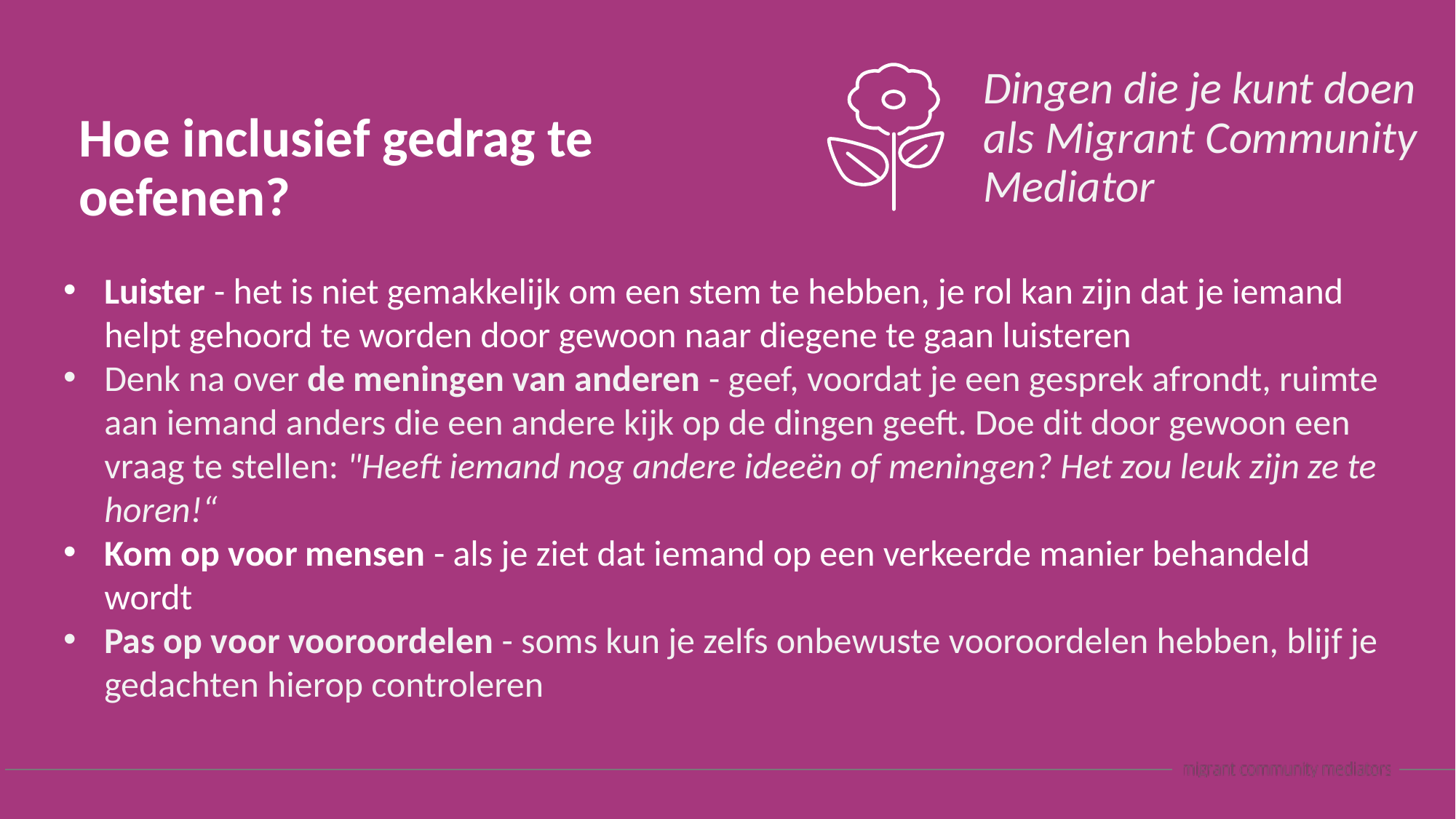

Dingen die je kunt doen als Migrant Community Mediator

Hoe inclusief gedrag te oefenen?
Luister - het is niet gemakkelijk om een stem te hebben, je rol kan zijn dat je iemand helpt gehoord te worden door gewoon naar diegene te gaan luisteren
Denk na over de meningen van anderen - geef, voordat je een gesprek afrondt, ruimte aan iemand anders die een andere kijk op de dingen geeft. Doe dit door gewoon een vraag te stellen: "Heeft iemand nog andere ideeën of meningen? Het zou leuk zijn ze te horen!“
Kom op voor mensen - als je ziet dat iemand op een verkeerde manier behandeld wordt
Pas op voor vooroordelen - soms kun je zelfs onbewuste vooroordelen hebben, blijf je gedachten hierop controleren